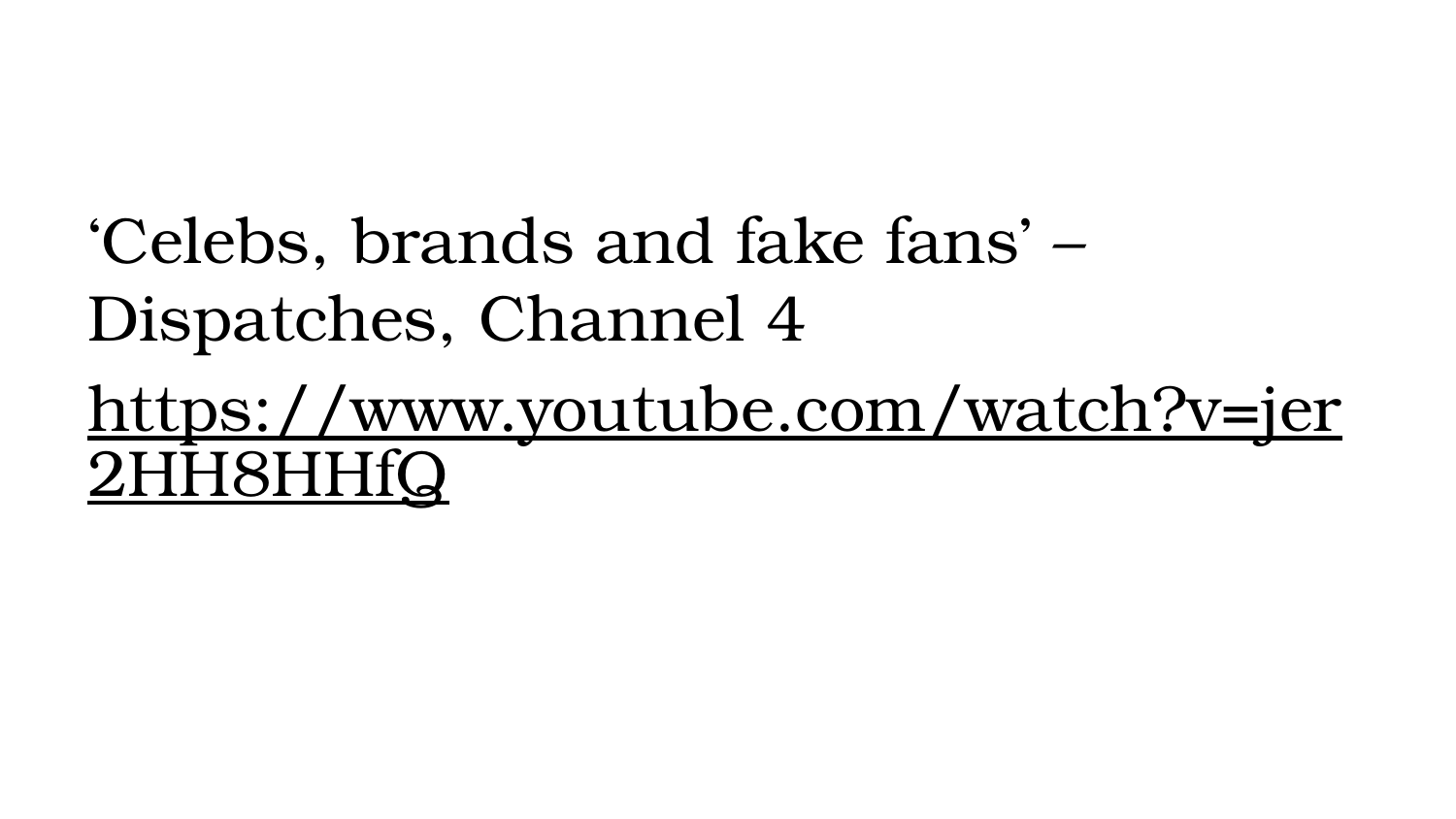

‘Celebs, brands and fake fans’ – Dispatches, Channel 4
https://www.youtube.com/watch?v=jer2HH8HHfQ